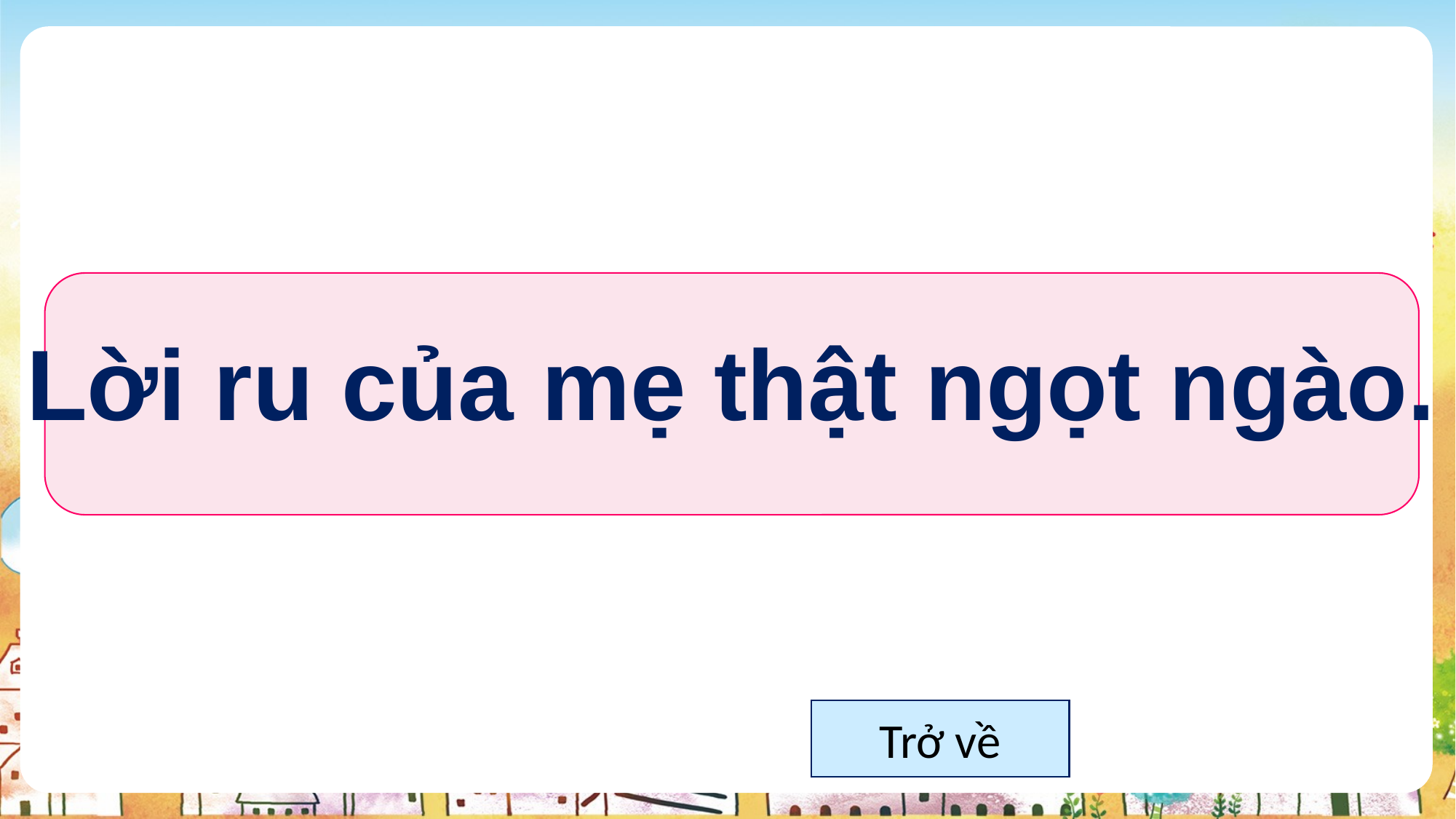

Lời ru của mẹ thật ngọt ngào.
Trở về